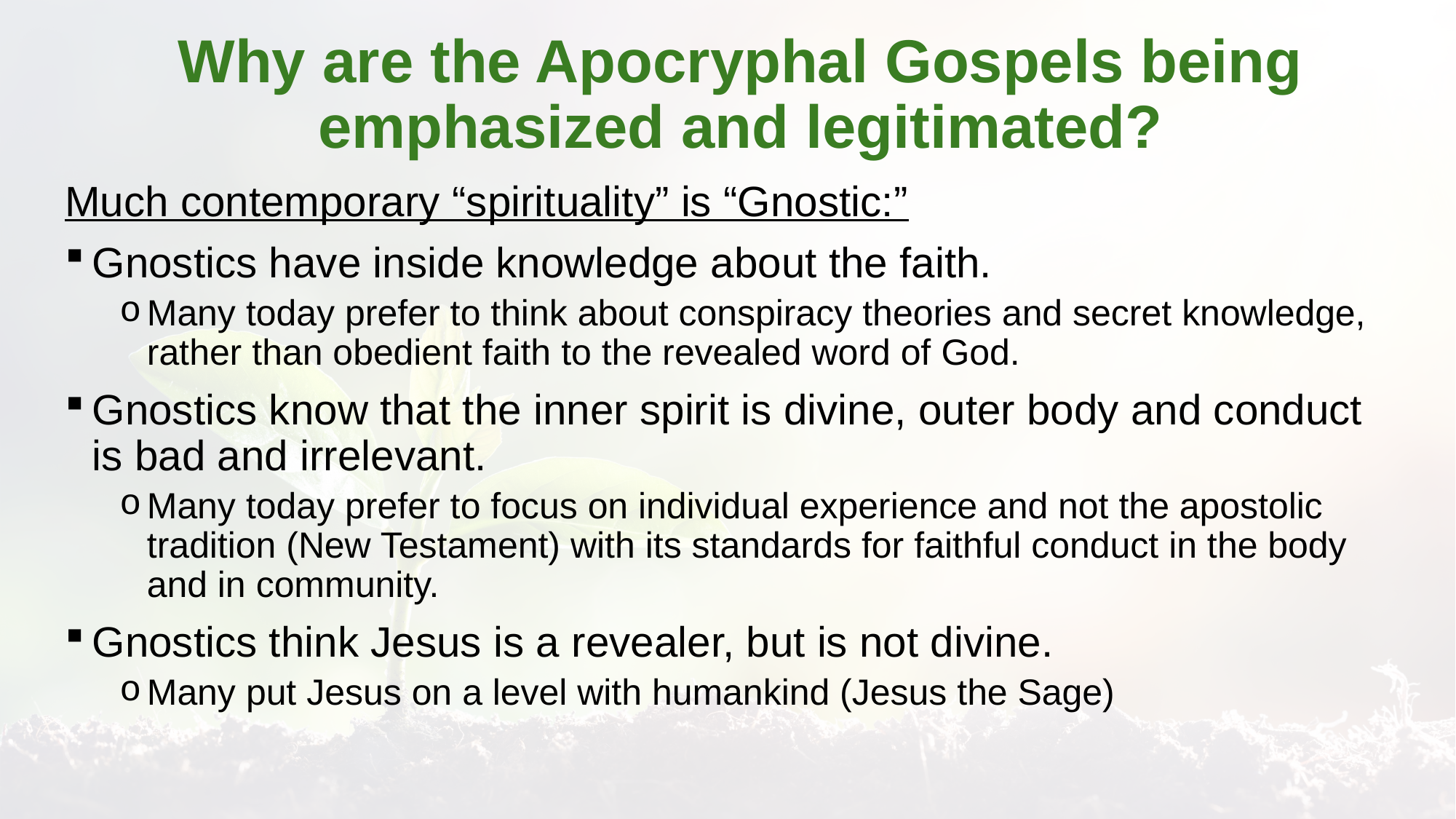

# Why are the Apocryphal Gospels being emphasized and legitimated?
Much contemporary “spirituality” is “Gnostic:”
Gnostics have inside knowledge about the faith.
Many today prefer to think about conspiracy theories and secret knowledge, rather than obedient faith to the revealed word of God.
Gnostics know that the inner spirit is divine, outer body and conduct is bad and irrelevant.
Many today prefer to focus on individual experience and not the apostolic tradition (New Testament) with its standards for faithful conduct in the body and in community.
Gnostics think Jesus is a revealer, but is not divine.
Many put Jesus on a level with humankind (Jesus the Sage)